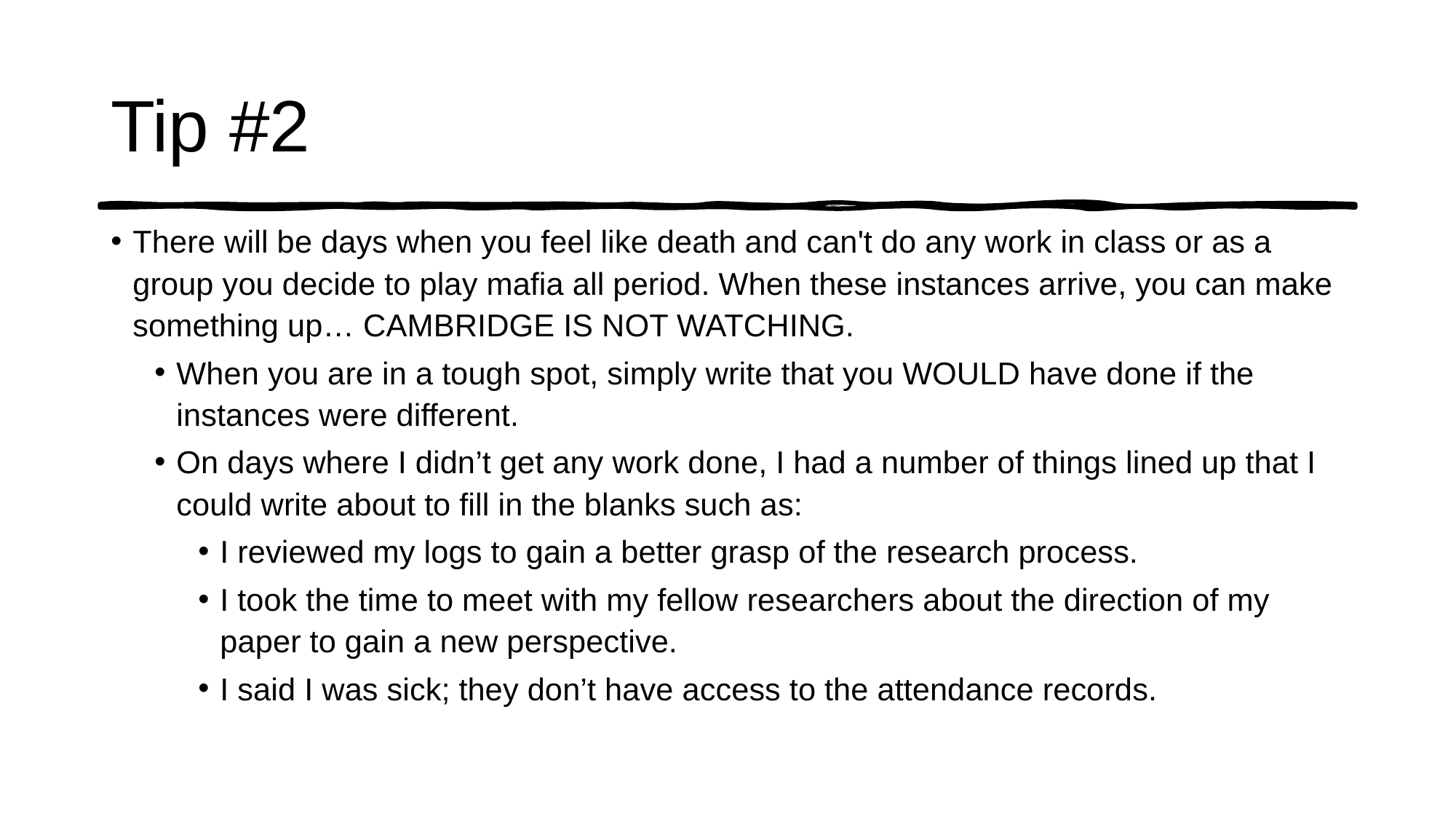

# Tip #2
There will be days when you feel like death and can't do any work in class or as a group you decide to play mafia all period. When these instances arrive, you can make something up… CAMBRIDGE IS NOT WATCHING.
When you are in a tough spot, simply write that you WOULD have done if the instances were different.
On days where I didn’t get any work done, I had a number of things lined up that I could write about to fill in the blanks such as:
I reviewed my logs to gain a better grasp of the research process.
I took the time to meet with my fellow researchers about the direction of my paper to gain a new perspective.
I said I was sick; they don’t have access to the attendance records.